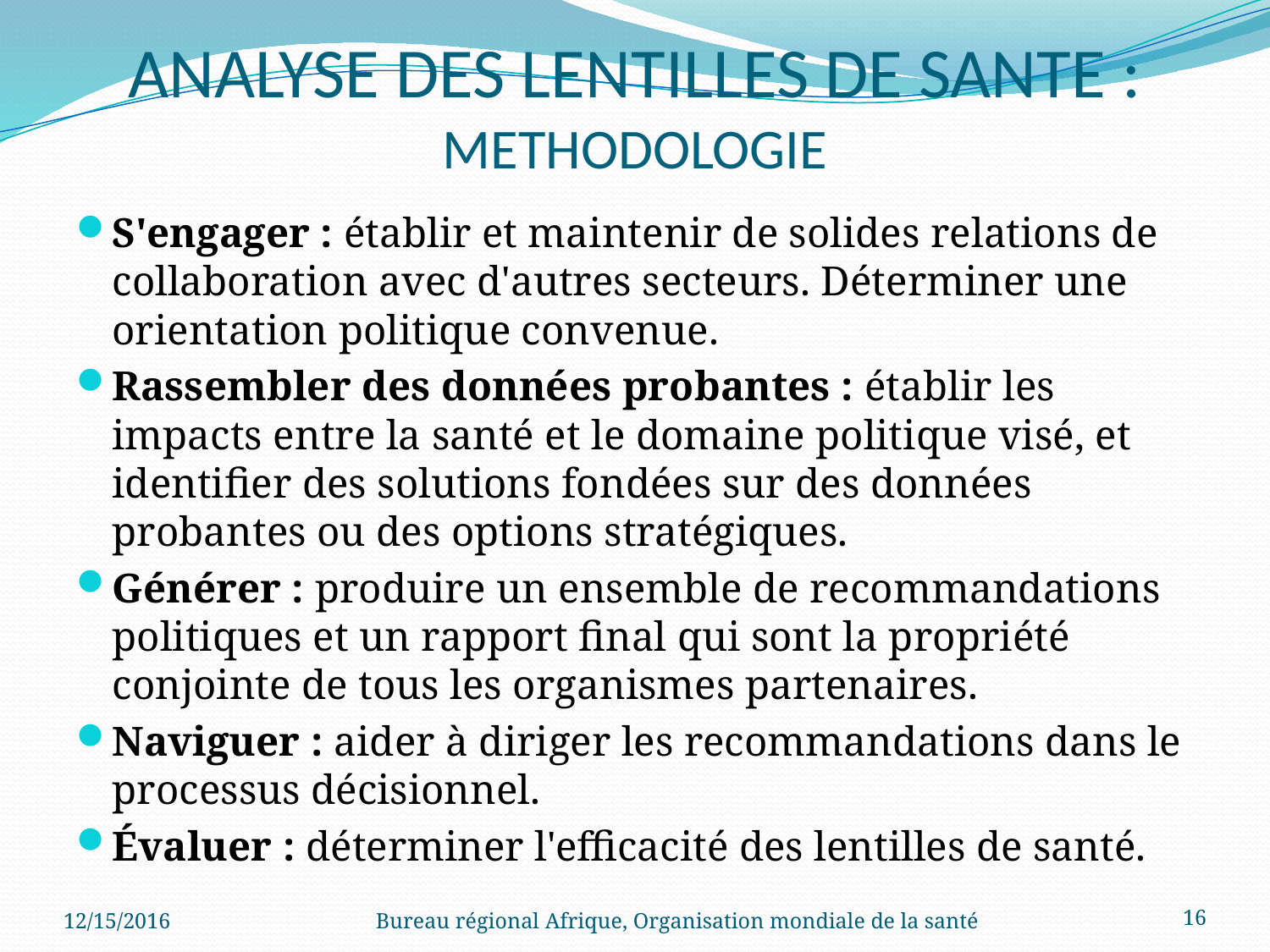

# ANALYSE DES LENTILLES DE SANTE : METHODOLOGIE
S'engager : établir et maintenir de solides relations de collaboration avec d'autres secteurs. Déterminer une orientation politique convenue.
Rassembler des données probantes : établir les impacts entre la santé et le domaine politique visé, et identifier des solutions fondées sur des données probantes ou des options stratégiques.
Générer : produire un ensemble de recommandations politiques et un rapport final qui sont la propriété conjointe de tous les organismes partenaires.
Naviguer : aider à diriger les recommandations dans le processus décisionnel.
Évaluer : déterminer l'efficacité des lentilles de santé.
12/15/2016
Bureau régional Afrique, Organisation mondiale de la santé
16